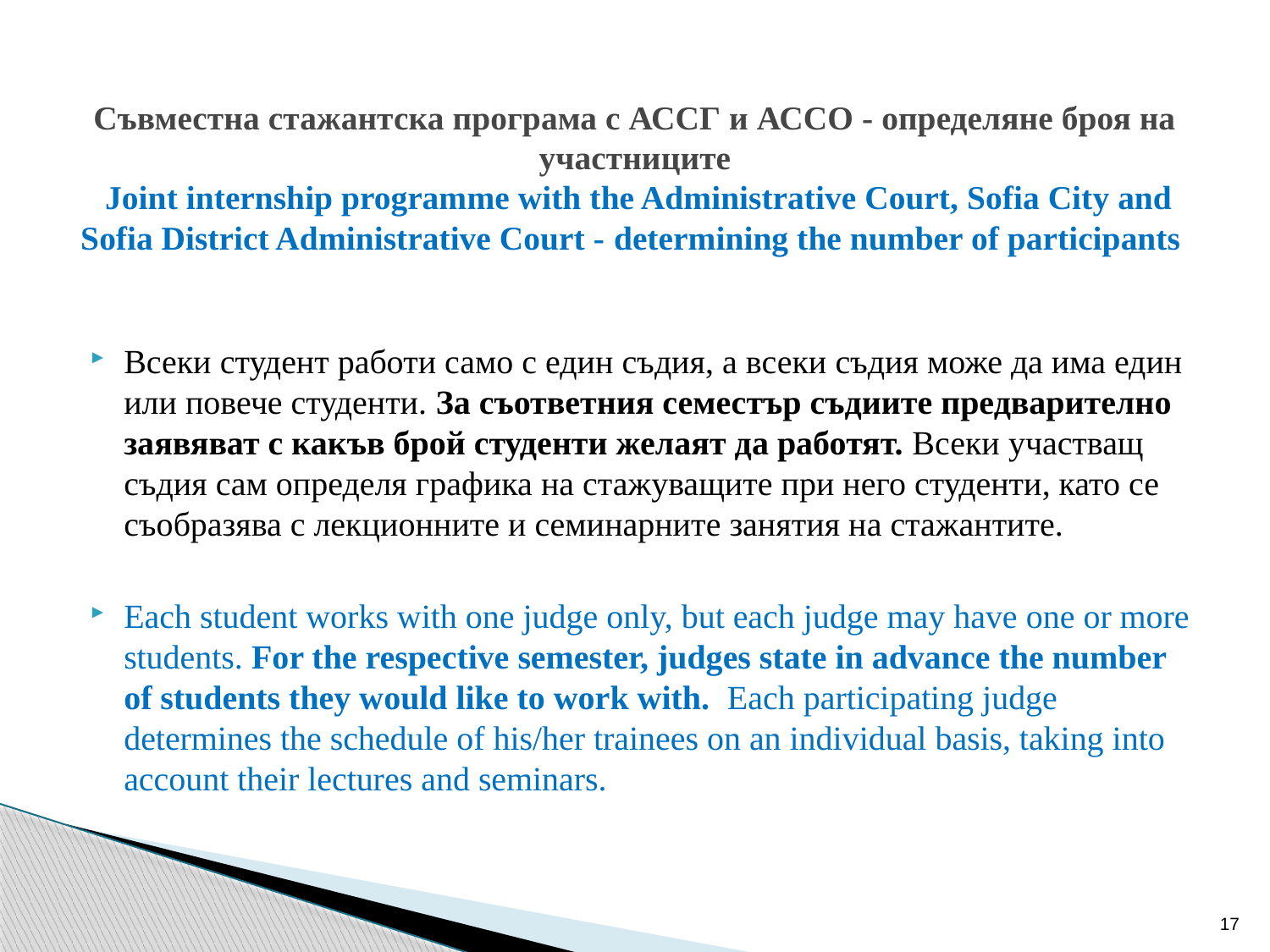

# Съвместна стажантска програма с АССГ и АССО - определяне броя на участниците Joint internship programme with the Administrative Court, Sofia City and Sofia District Administrative Court - determining the number of participants

Всеки студент работи само с един съдия, а всеки съдия може да има един или повече студенти. За съответния семестър съдиите предварително заявяват с какъв брой студенти желаят да работят. Всеки участващ съдия сам определя графика на стажуващите при него студенти, като се съобразява с лекционните и семинарните занятия на стажантите.

Each student works with one judge only, but each judge may have one or more students. For the respective semester, judges state in advance the number of students they would like to work with.  Each participating judge determines the schedule of his/her trainees on an individual basis, taking into account their lectures and seminars.

17